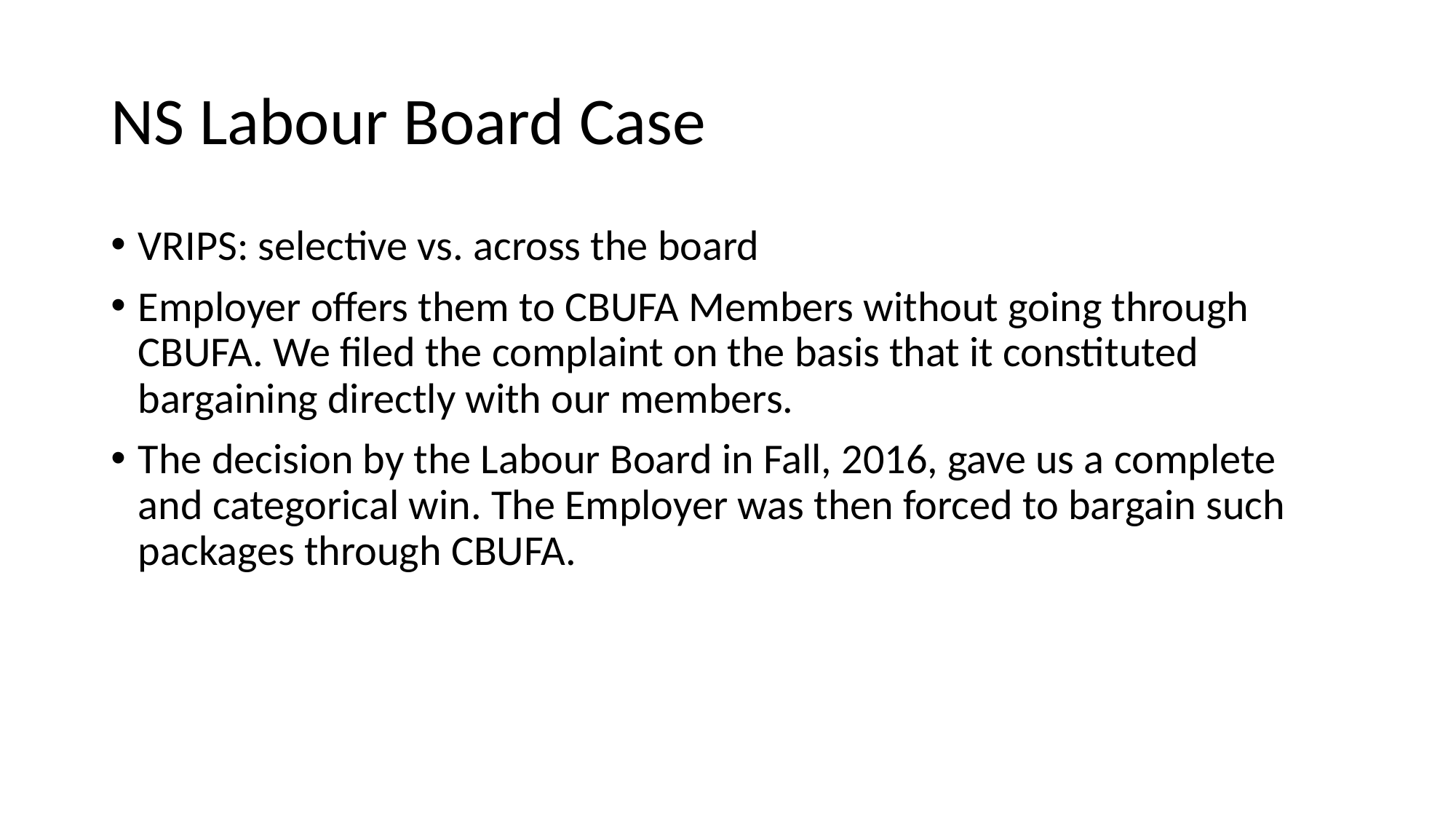

# NS Labour Board Case
VRIPS: selective vs. across the board
Employer offers them to CBUFA Members without going through CBUFA. We filed the complaint on the basis that it constituted bargaining directly with our members.
The decision by the Labour Board in Fall, 2016, gave us a complete and categorical win. The Employer was then forced to bargain such packages through CBUFA.